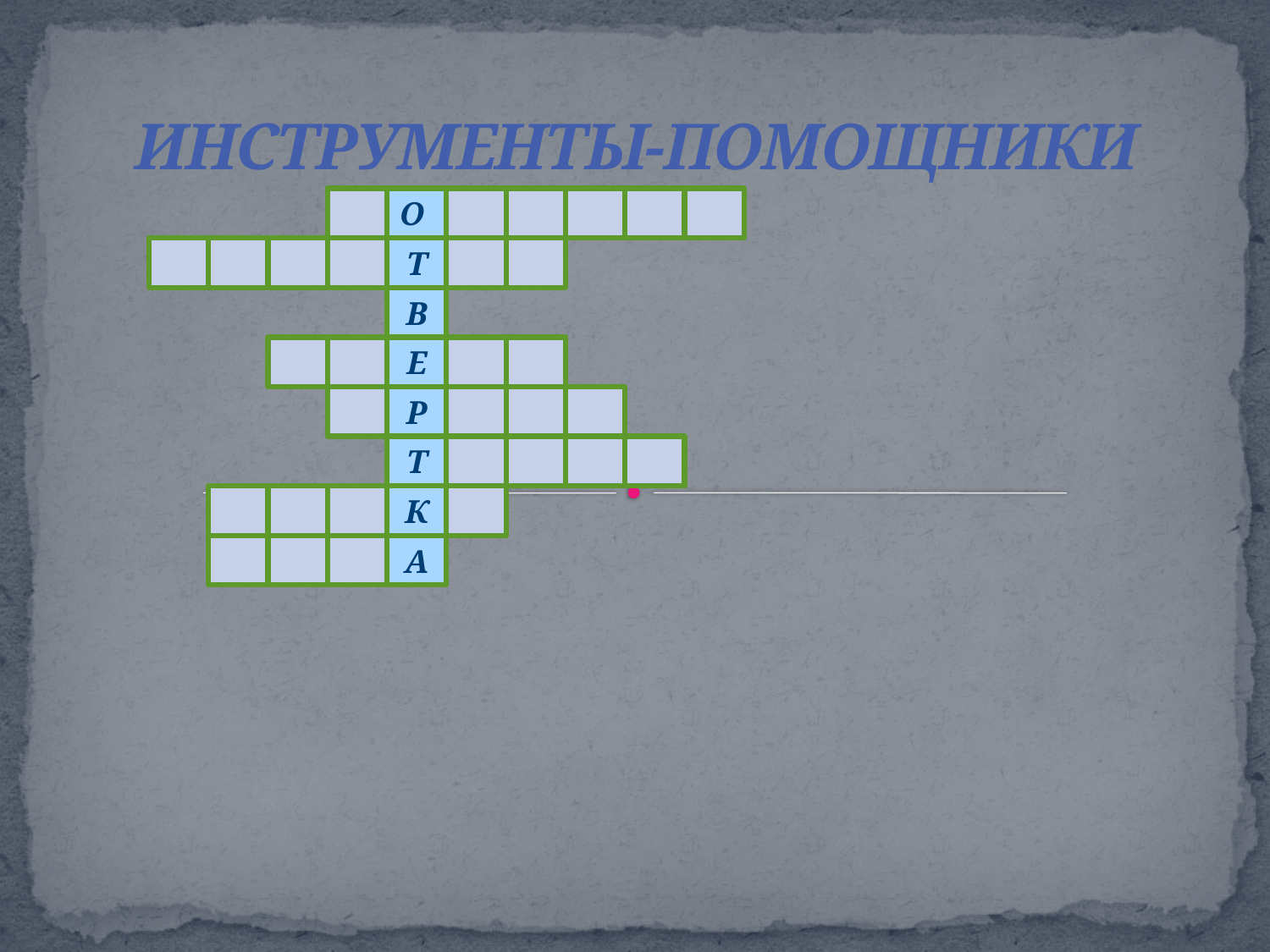

# ИНСТРУМЕНТЫ-ПОМОЩНИКИ

О

Т

В

Е

Р

Т

К

А